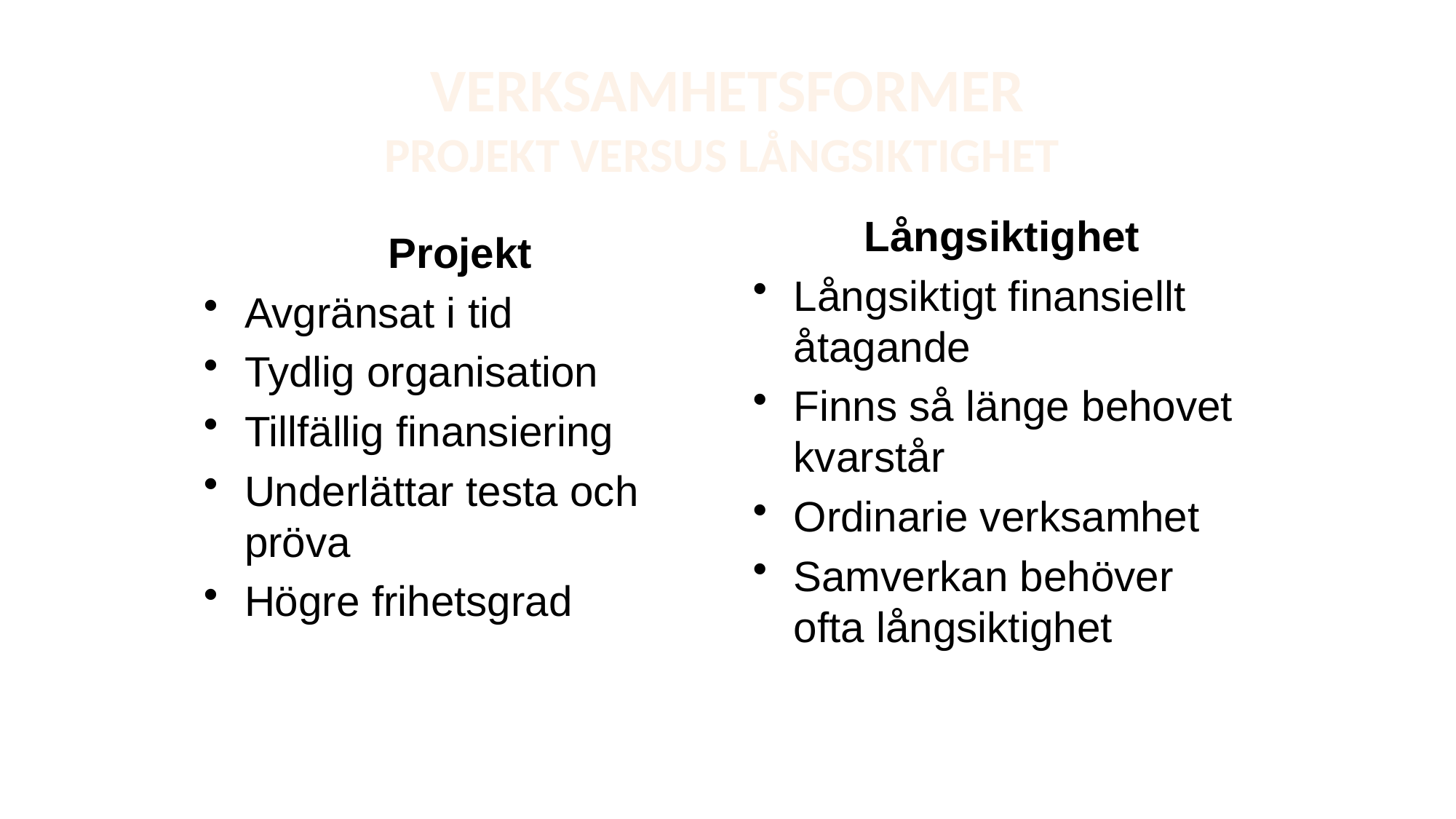

# Verksamhetsformer Projekt versus långsiktighet
Långsiktighet
Långsiktigt finansiellt åtagande
Finns så länge behovet kvarstår
Ordinarie verksamhet
Samverkan behöver ofta långsiktighet

Projekt
Avgränsat i tid
Tydlig organisation
Tillfällig finansiering
Underlättar testa och pröva
Högre frihetsgrad